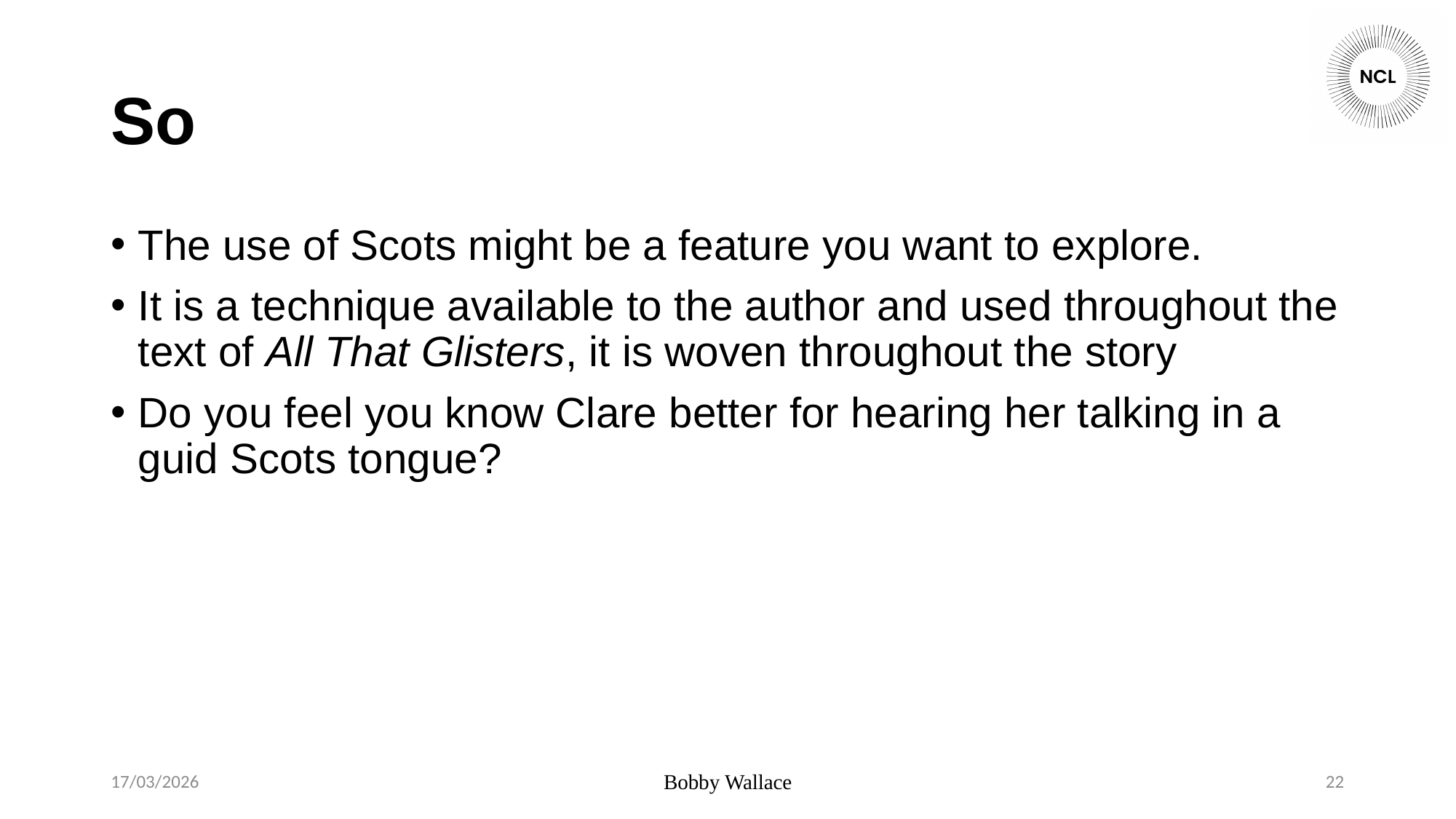

# So
The use of Scots might be a feature you want to explore.
It is a technique available to the author and used throughout the text of All That Glisters, it is woven throughout the story
Do you feel you know Clare better for hearing her talking in a guid Scots tongue?
17/03/2026
Bobby Wallace
22